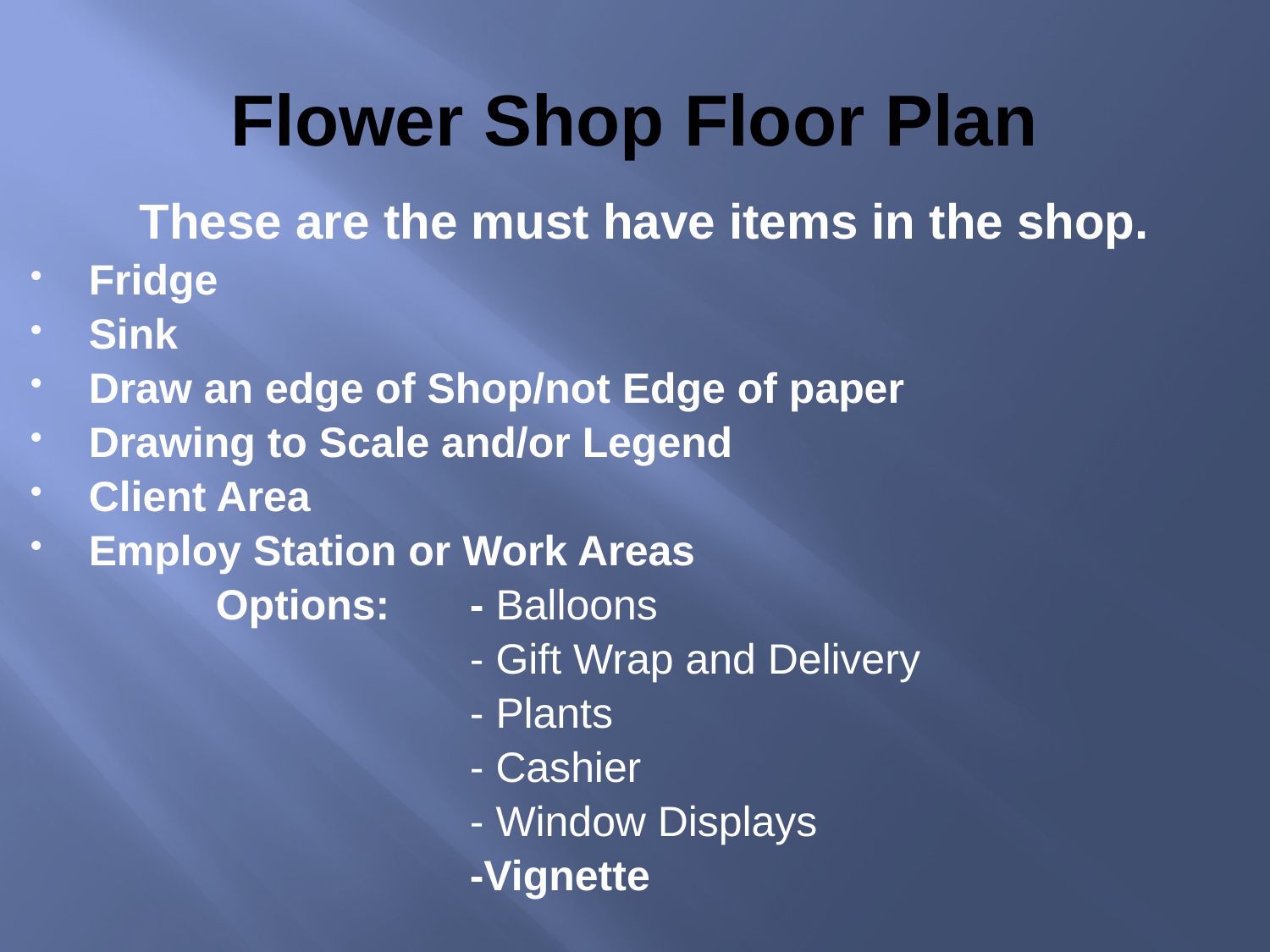

# Flower Shop Floor Plan
These are the must have items in the shop.
Fridge
Sink
Draw an edge of Shop/not Edge of paper
Drawing to Scale and/or Legend
Client Area
Employ Station or Work Areas
     	Options:  	- Balloons
         			- Gift Wrap and Delivery
     			- Plants
        			- Cashier
         			- Window Displays
				-Vignette